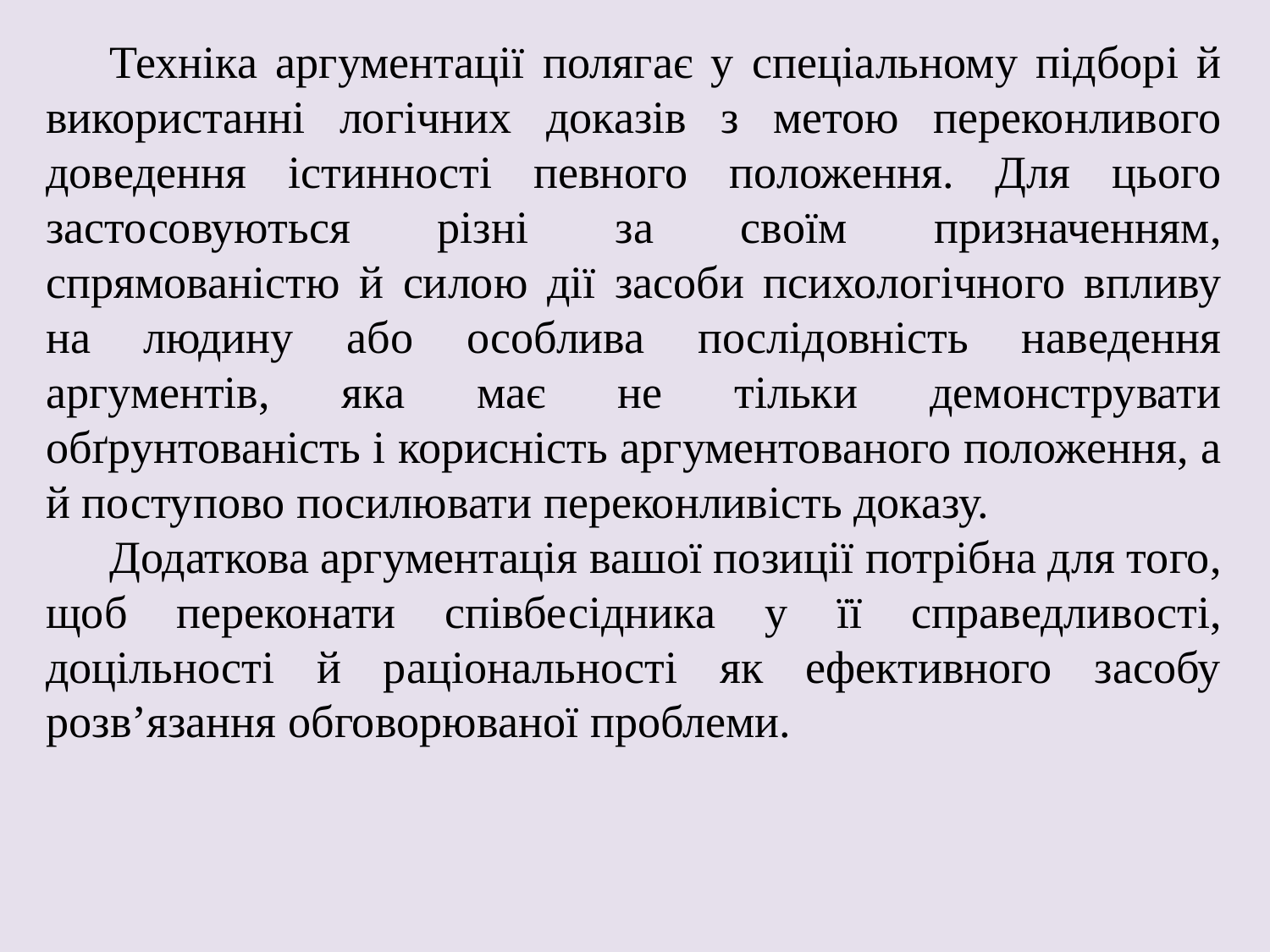

Техніка аргументації полягає у спеціальному підборі й використанні логічних доказів з метою переконливого доведення істинності певного положення. Для цього застосовуються різні за своїм призначенням, спрямованістю й силою дії засоби психологічного впливу на людину або особлива послідовність наведення аргументів, яка має не тільки демонструвати обґрунтованість і корисність аргументованого положення, а й поступово посилювати переконливість доказу.
Додаткова аргументація вашої позиції потрібна для того, щоб переконати співбесідника у її справедливості, доцільності й раціональності як ефективного засобу розв’язання обговорюваної проблеми.